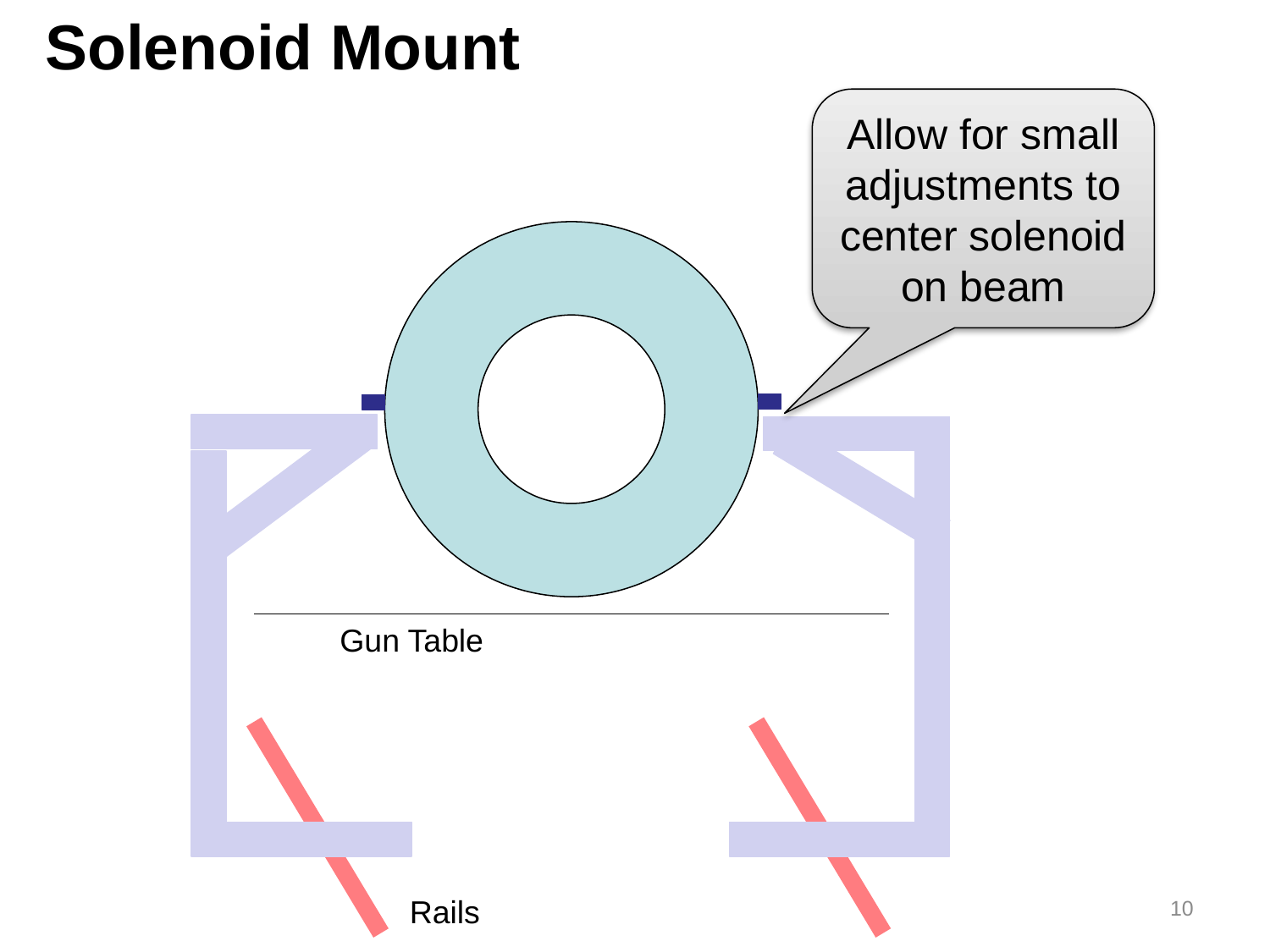

Solenoid Mount
Allow for small adjustments to center solenoid on beam

Gun Table

10
Rails